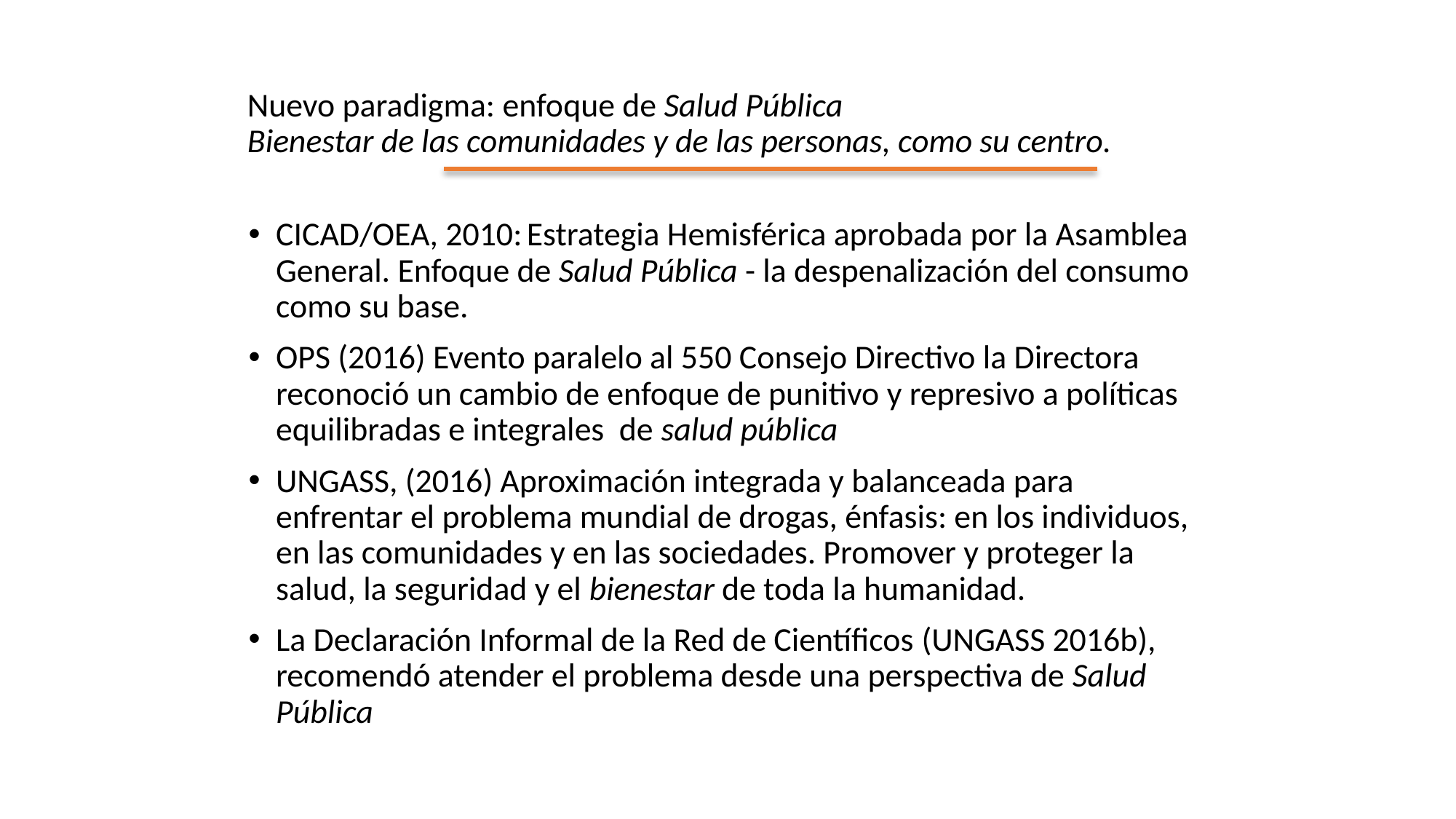

# Nuevo paradigma: enfoque de Salud Pública Bienestar de las comunidades y de las personas, como su centro.
CICAD/OEA, 2010: Estrategia Hemisférica aprobada por la Asamblea General. Enfoque de Salud Pública - la despenalización del consumo como su base.
OPS (2016) Evento paralelo al 550 Consejo Directivo la Directora reconoció un cambio de enfoque de punitivo y represivo a políticas equilibradas e integrales  de salud pública
UNGASS, (2016) Aproximación integrada y balanceada para enfrentar el problema mundial de drogas, énfasis: en los individuos, en las comunidades y en las sociedades. Promover y proteger la salud, la seguridad y el bienestar de toda la humanidad.
La Declaración Informal de la Red de Científicos (UNGASS 2016b), recomendó atender el problema desde una perspectiva de Salud Pública